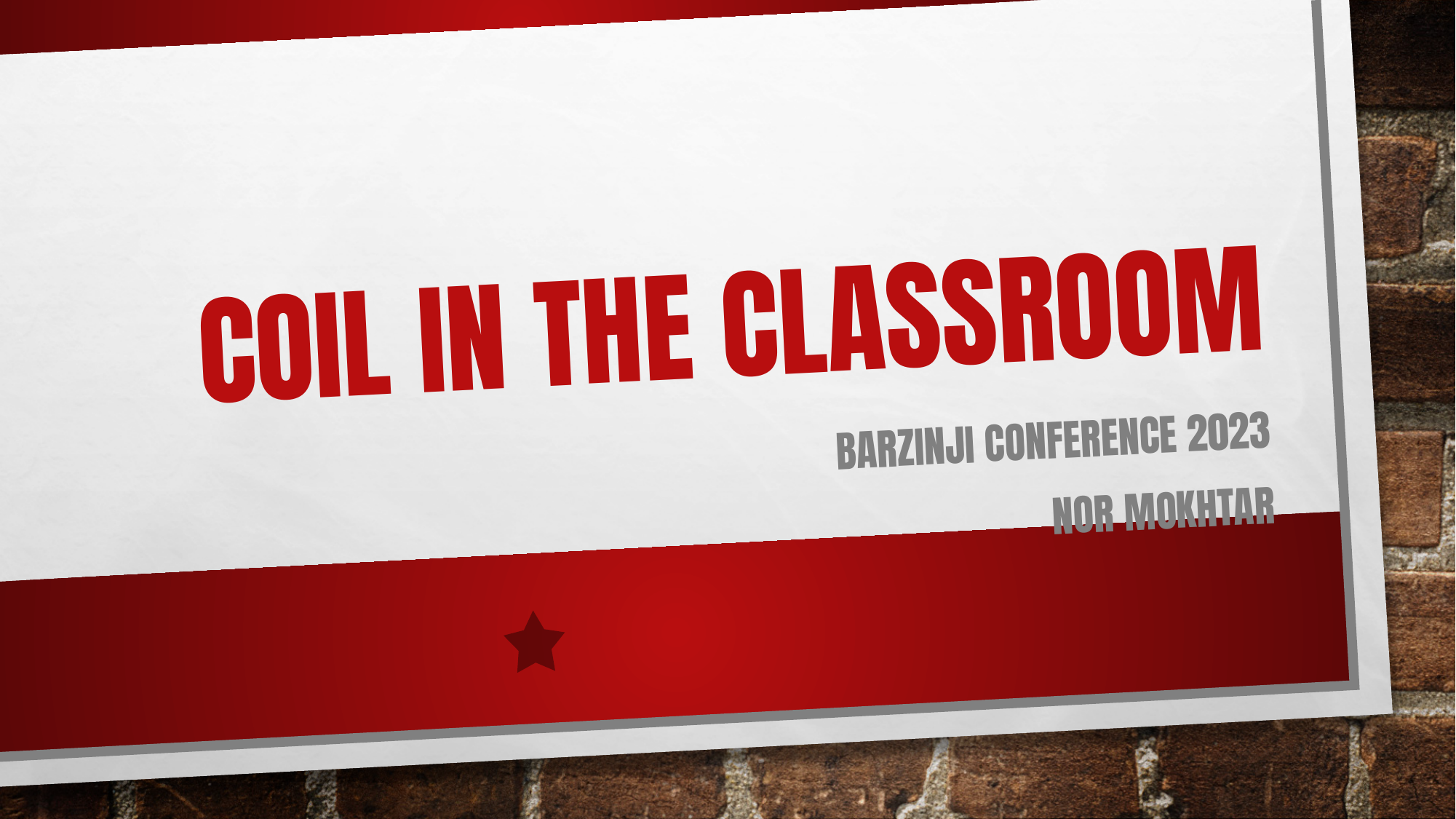

# COIL IN THE CLASSROOM
BARZINJI CONFERENCE 2023
NOR MOKHTAR